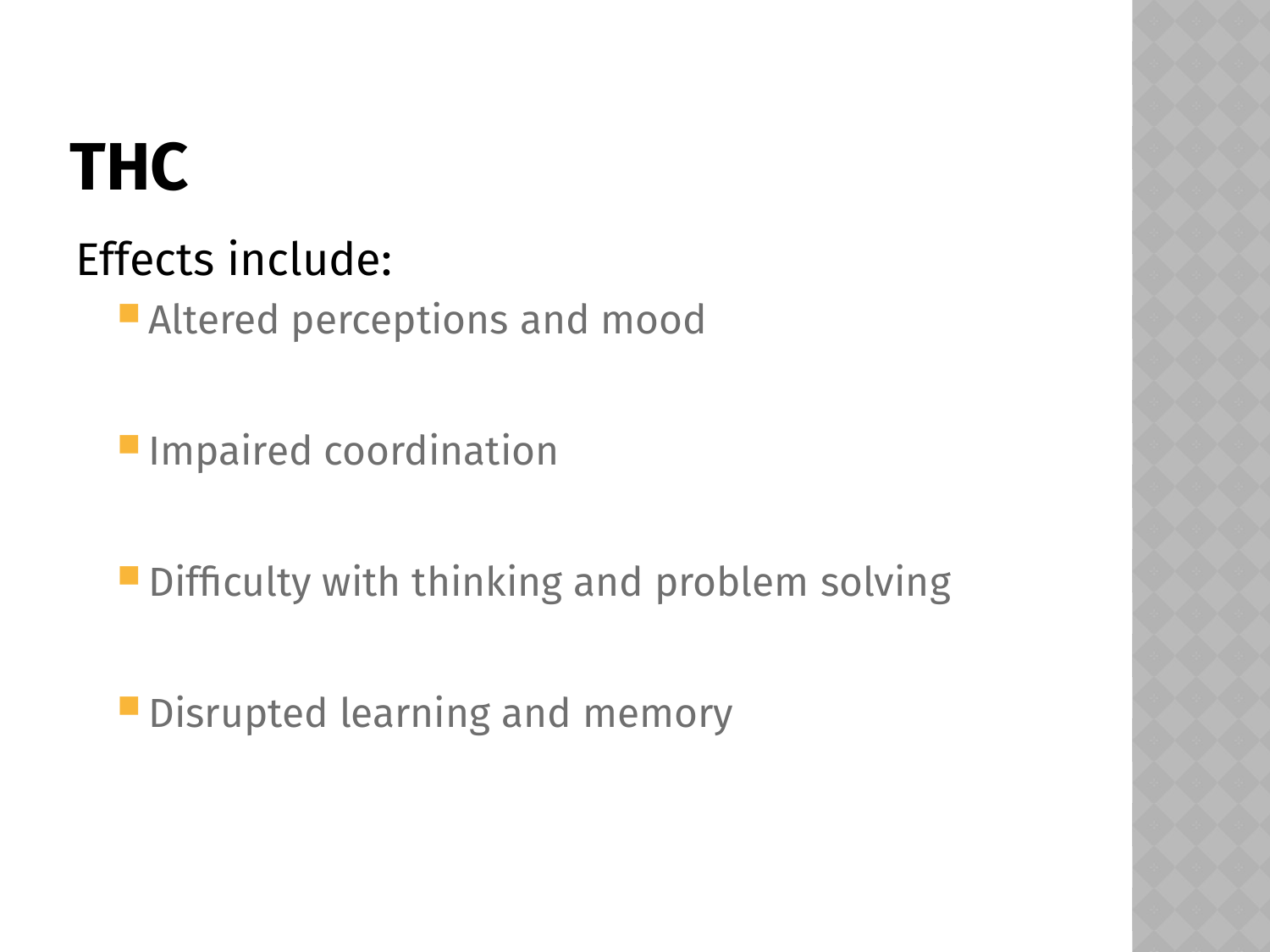

# THC
Effects include:
Altered perceptions and mood

Impaired coordination

Difficulty with thinking and problem solving

Disrupted learning and memory